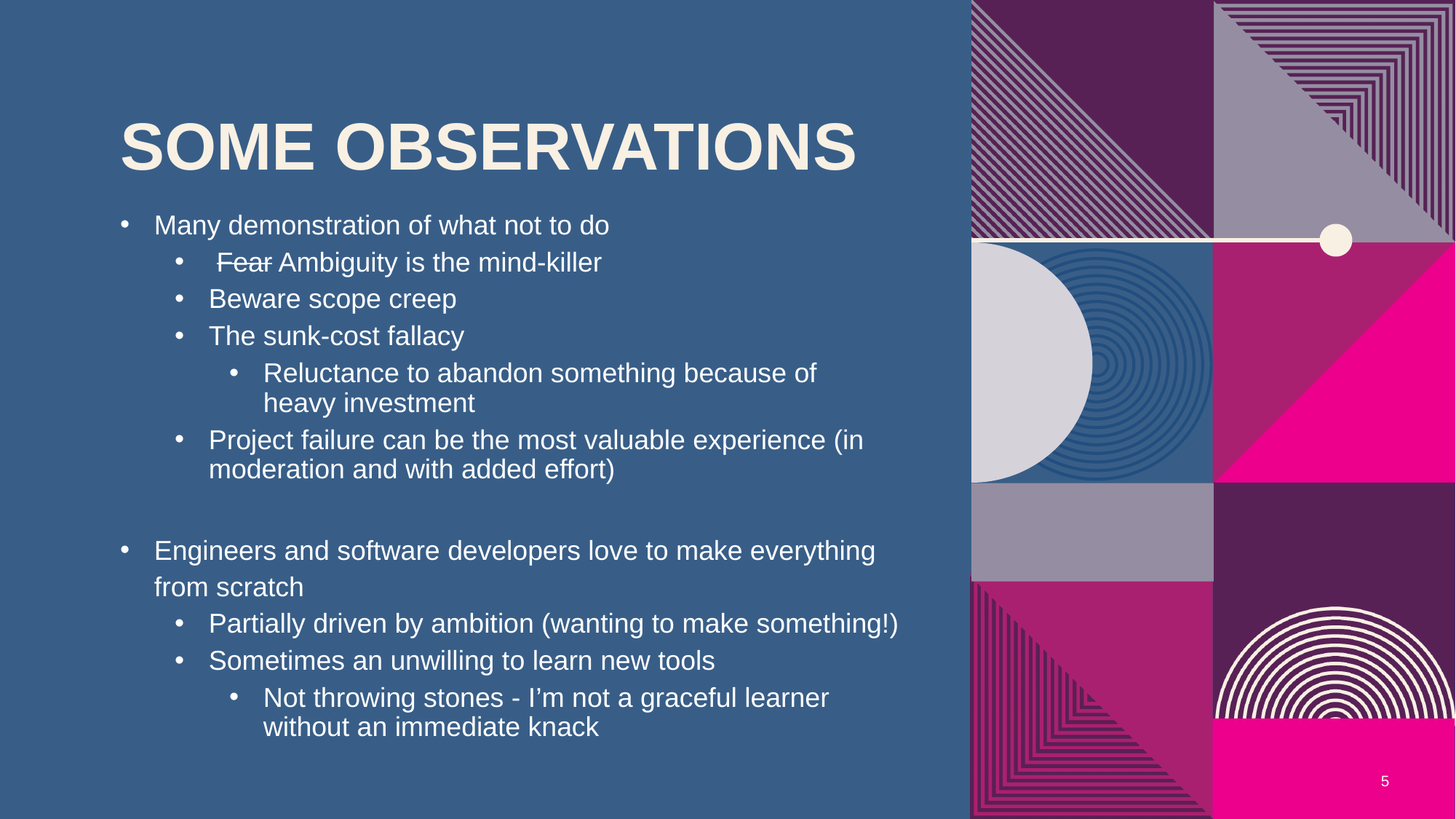

# Some observations
Many demonstration of what not to do
 Fear Ambiguity is the mind-killer
Beware scope creep
The sunk-cost fallacy
Reluctance to abandon something because of
heavy investment
Project failure can be the most valuable experience (in moderation and with added effort)
Engineers and software developers love to make everything from scratch
Partially driven by ambition (wanting to make something!)
Sometimes an unwilling to learn new tools
Not throwing stones - I’m not a graceful learner without an immediate knack

5